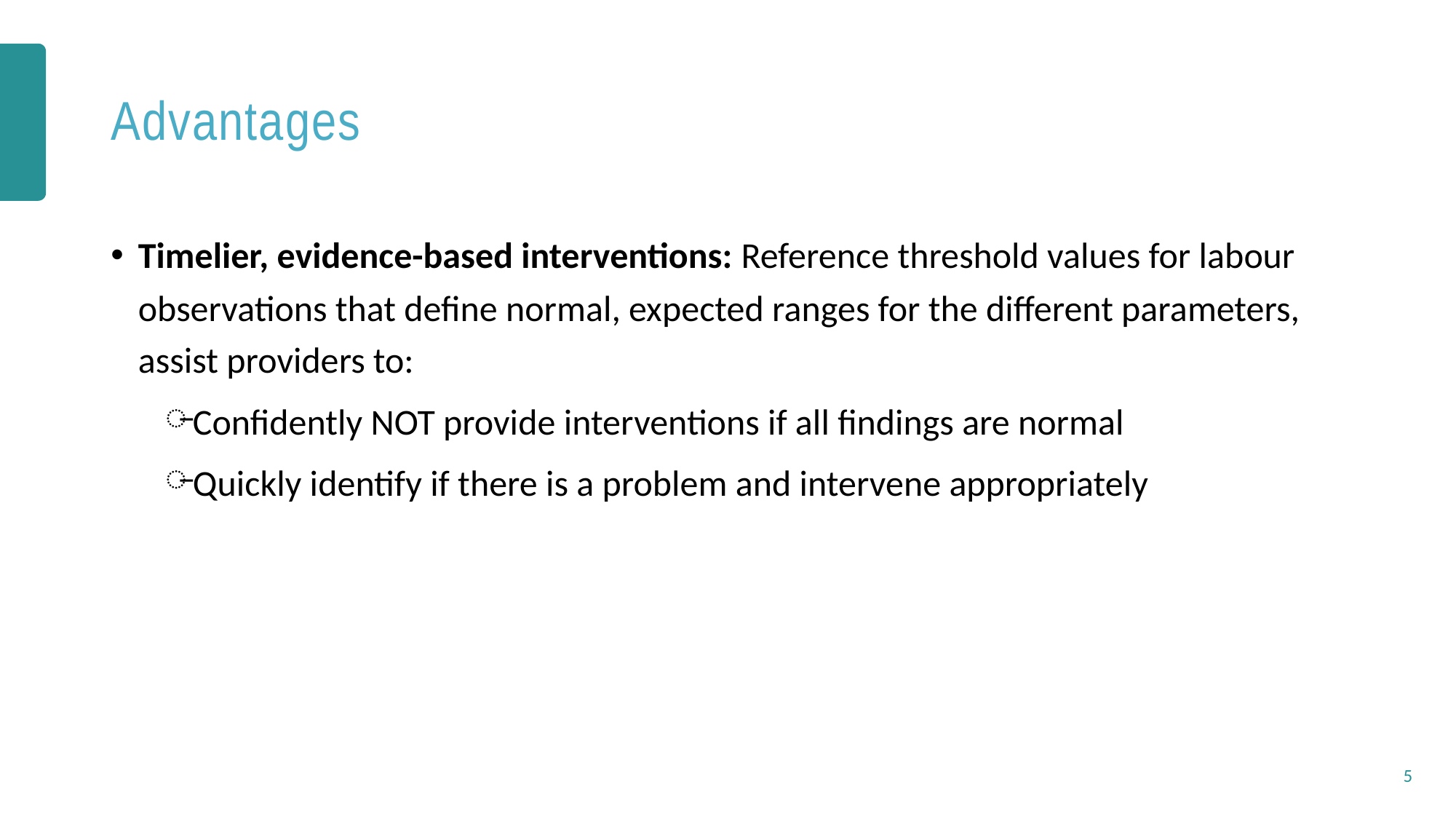

# Advantages
Timelier, evidence-based interventions: Reference threshold values for labour observations that define normal, expected ranges for the different parameters, assist providers to:
Confidently NOT provide interventions if all findings are normal
Quickly identify if there is a problem and intervene appropriately
5